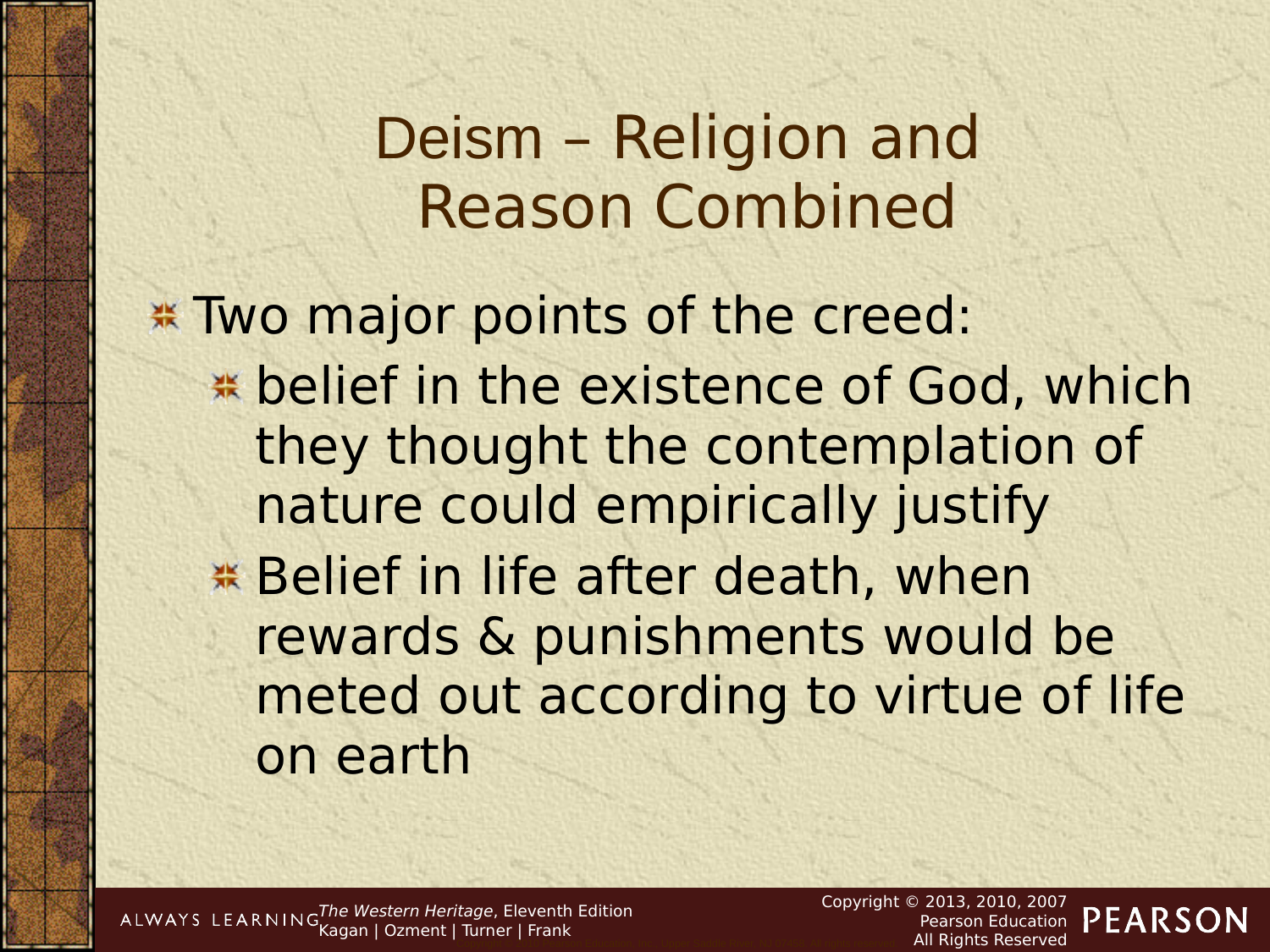

Deism – Religion and
Reason Combined
Two major points of the creed:
belief in the existence of God, which they thought the contemplation of nature could empirically justify
Belief in life after death, when rewards & punishments would be meted out according to virtue of life on earth